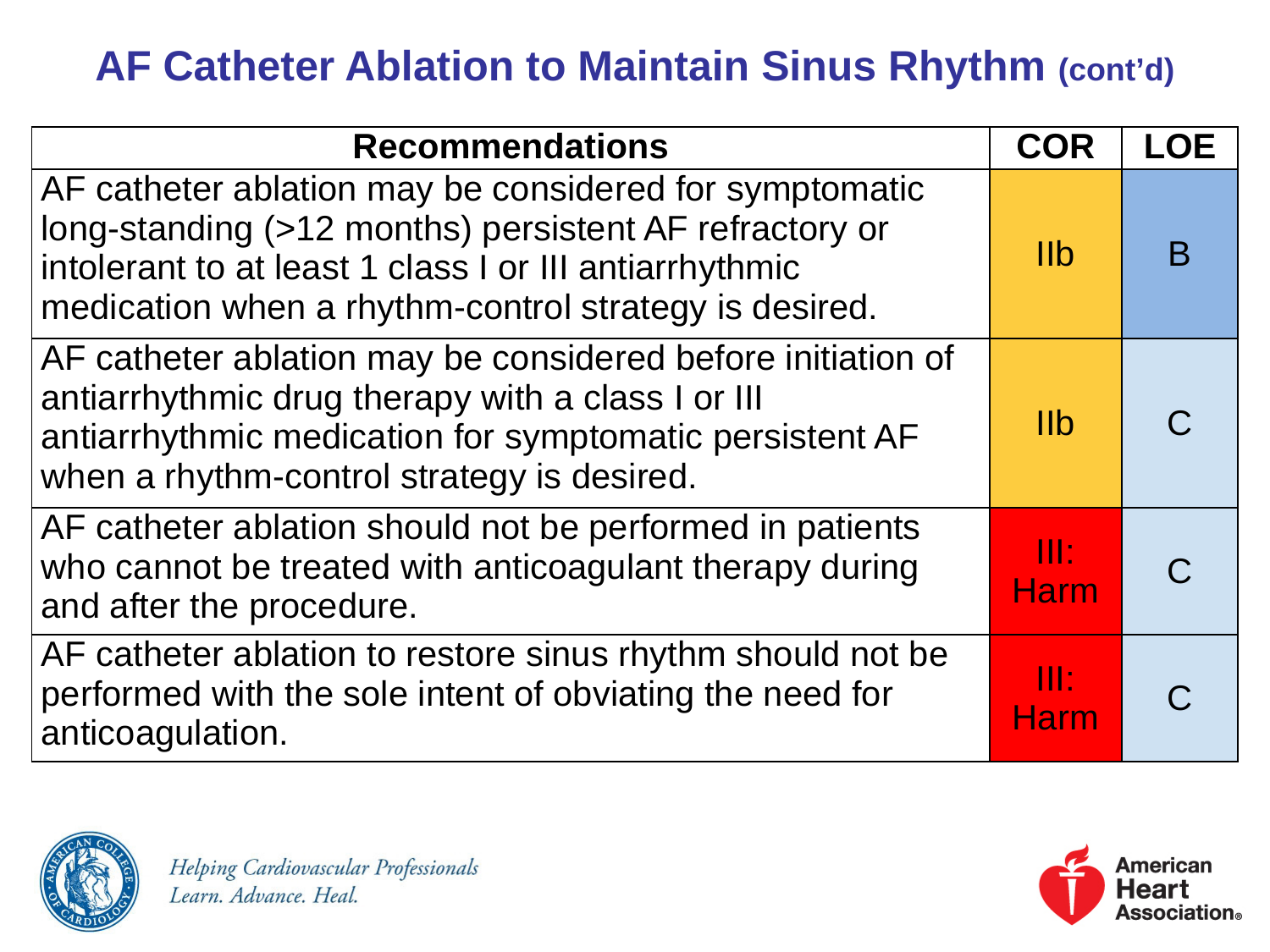

# AF Catheter Ablation to Maintain Sinus Rhythm (cont’d)
| Recommendations | COR | LOE |
| --- | --- | --- |
| AF catheter ablation may be considered for symptomatic long-standing (>12 months) persistent AF refractory or intolerant to at least 1 class I or III antiarrhythmic medication when a rhythm-control strategy is desired. | IIb | B |
| AF catheter ablation may be considered before initiation of antiarrhythmic drug therapy with a class I or III antiarrhythmic medication for symptomatic persistent AF when a rhythm-control strategy is desired. | IIb | C |
| AF catheter ablation should not be performed in patients who cannot be treated with anticoagulant therapy during and after the procedure. | III: Harm | C |
| AF catheter ablation to restore sinus rhythm should not be performed with the sole intent of obviating the need for anticoagulation. | III: Harm | C |